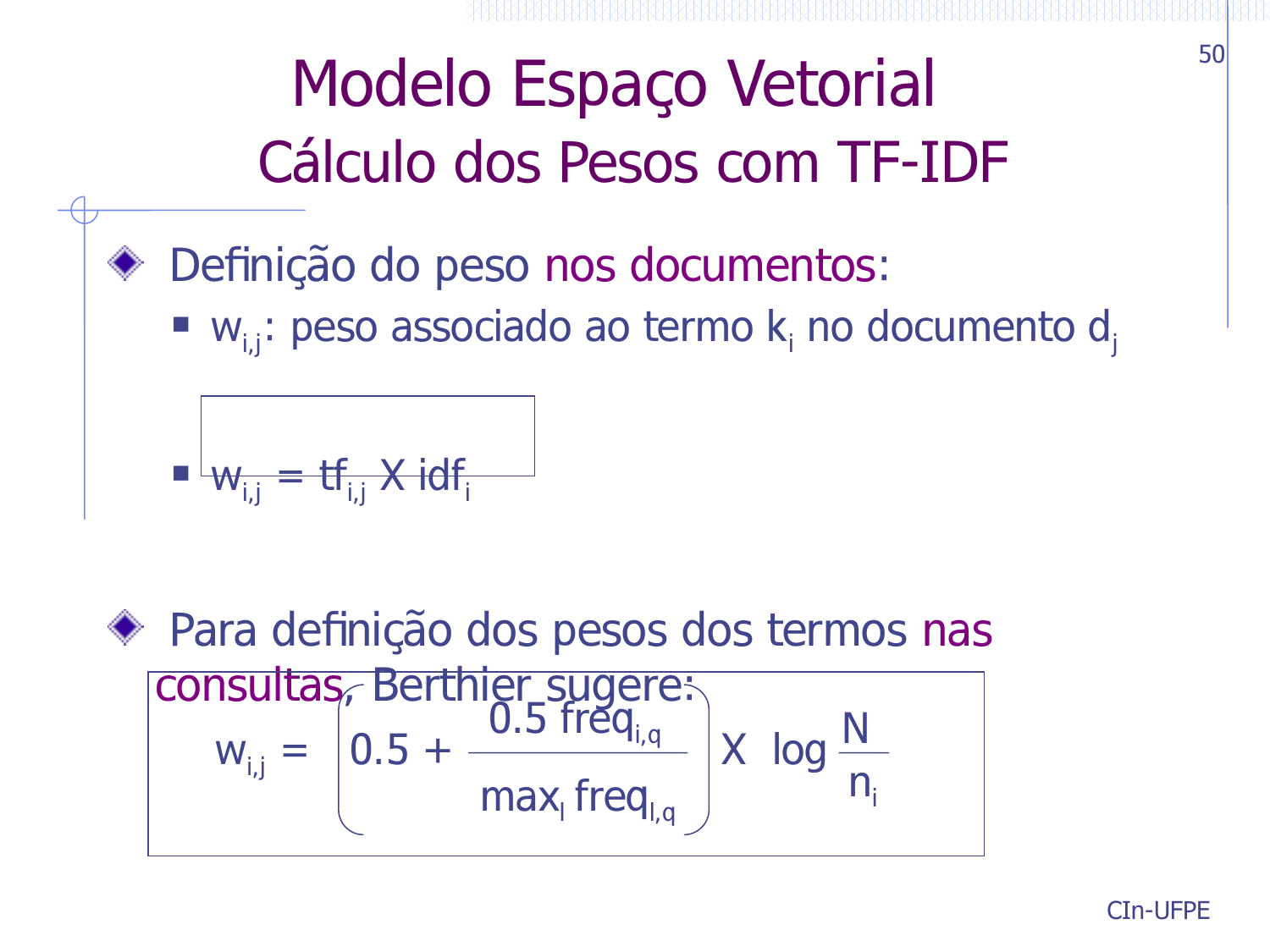

50
# Modelo Espaço Vetorial Cálculo dos Pesos com TF-IDF
 Definição do peso nos documentos:
wi,j: peso associado ao termo ki no documento dj

wi,j = tfi,j X idfi

 Para definição dos pesos dos termos nas consultas, Berthier sugere:

0.5 freqi,q
N
X  log
ni

wi,j =   0.5 +
maxl freql,q

CIn-UFPE